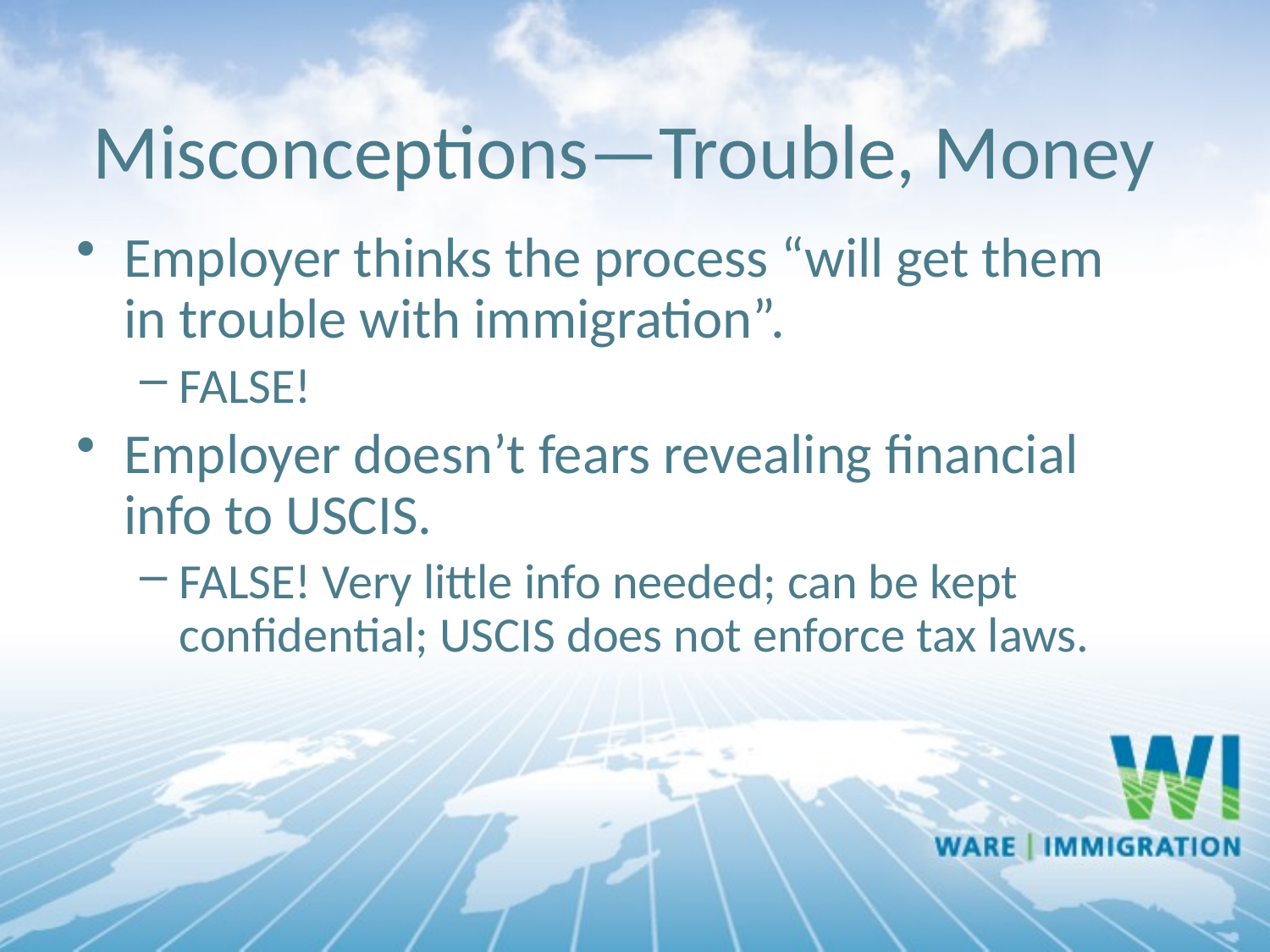

Misconceptions—Trouble, Money
Employer thinks the process “will get them in trouble with immigration”.
FALSE!
Employer doesn’t fears revealing financial info to USCIS.
FALSE! Very little info needed; can be kept confidential; USCIS does not enforce tax laws.